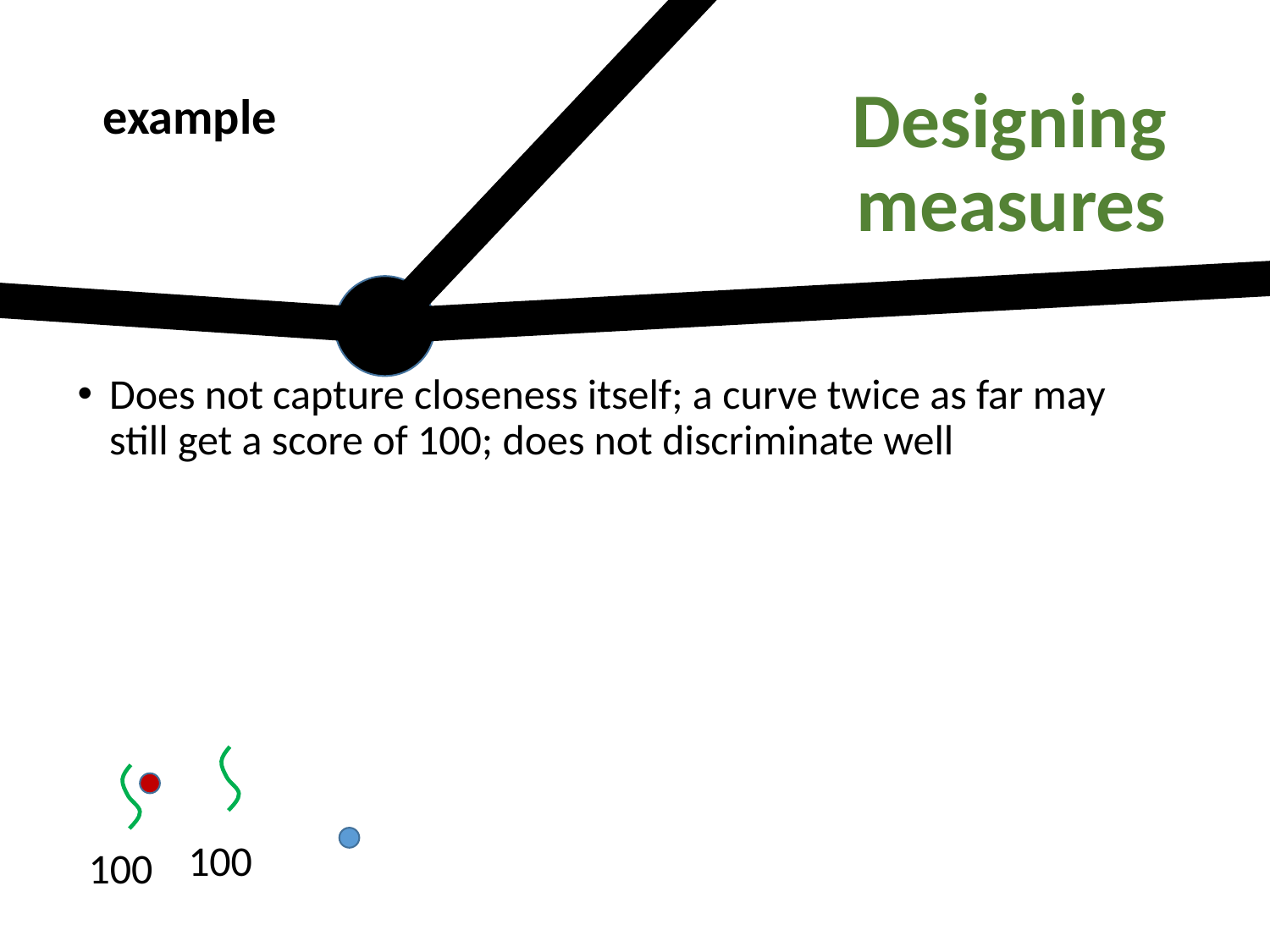

Designing measures
example

Does not capture closeness itself; a curve twice as far may still get a score of 100; does not discriminate well

100

100